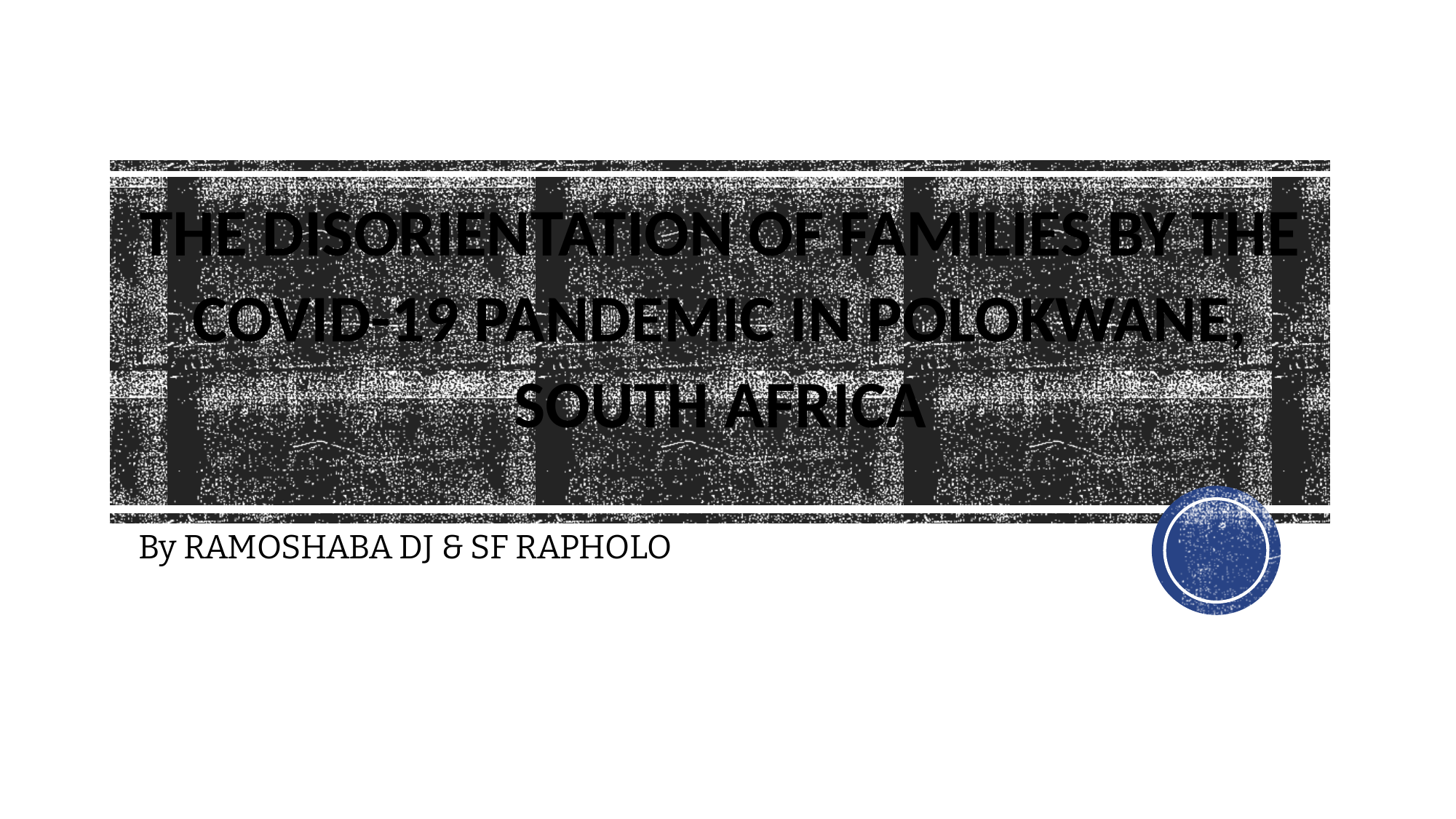

# THE DISORIENTATION OF FAMILIES BY THE COVID-19 PANDEMIC IN POLOKWANE, SOUTH AFRICA
By RAMOSHABA DJ & SF RAPHOLO